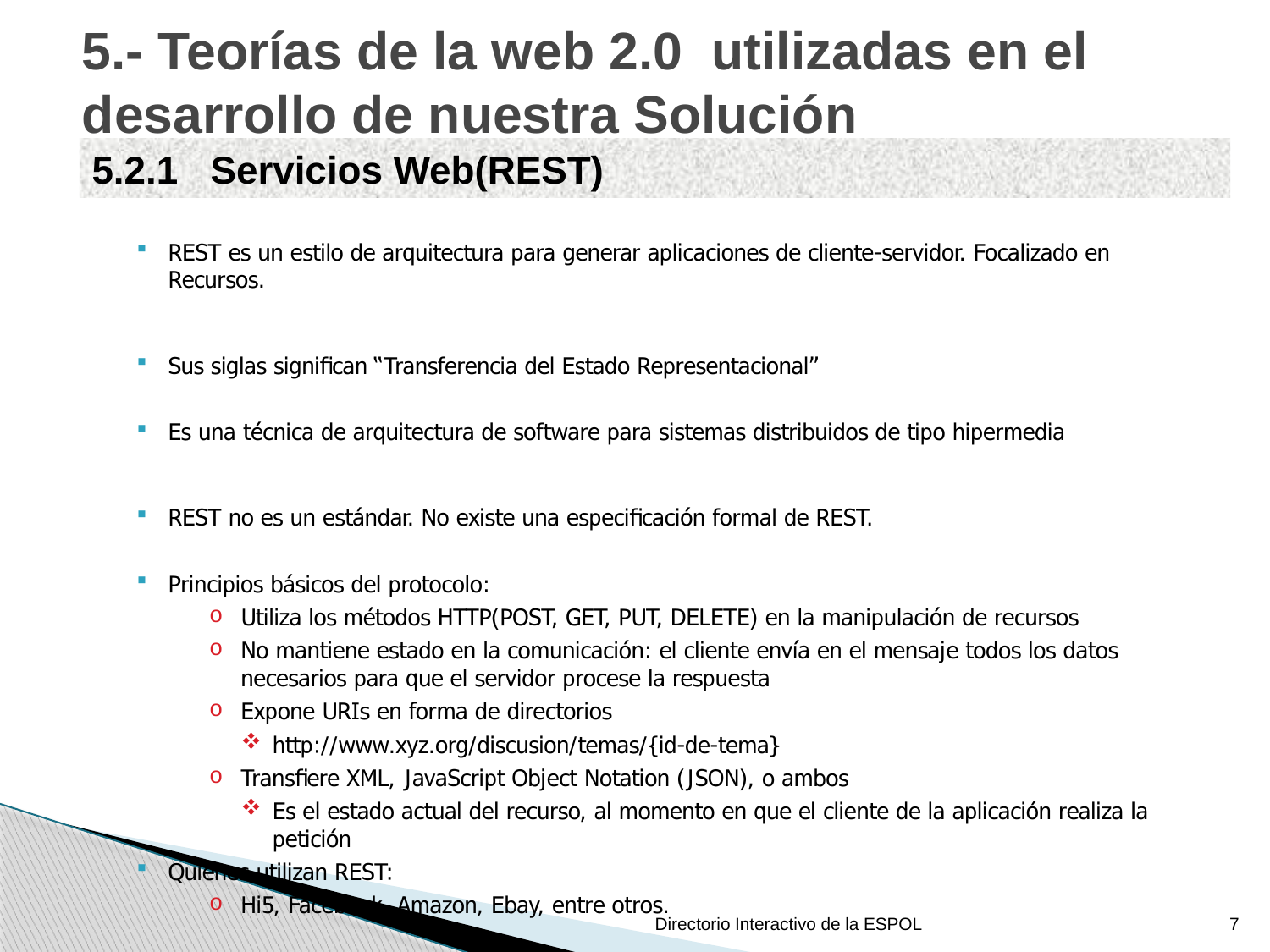

# 5.- Teorías de la web 2.0  utilizadas en el desarrollo de nuestra Solución
5.2.1   Servicios Web(REST)

REST es un estilo de arquitectura para generar aplicaciones de cliente-servidor. Focalizado en Recursos.

Sus siglas significan “Transferencia del Estado Representacional”

Es una técnica de arquitectura de software para sistemas distribuidos de tipo hipermedia

REST no es un estándar. No existe una especificación formal de REST.

Principios básicos del protocolo:
Utiliza los métodos HTTP(POST, GET, PUT, DELETE) en la manipulación de recursos
No mantiene estado en la comunicación: el cliente envía en el mensaje todos los datos necesarios para que el servidor procese la respuesta
Expone URIs en forma de directorios
http://www.xyz.org/discusion/temas/{id-de-tema}
Transfiere XML, JavaScript Object Notation (JSON), o ambos
Es el estado actual del recurso, al momento en que el cliente de la aplicación realiza la petición
Quienes utilizan REST:
Hi5, Facebook, Amazon, Ebay, entre otros.

Directorio Interactivo de la ESPOL
7